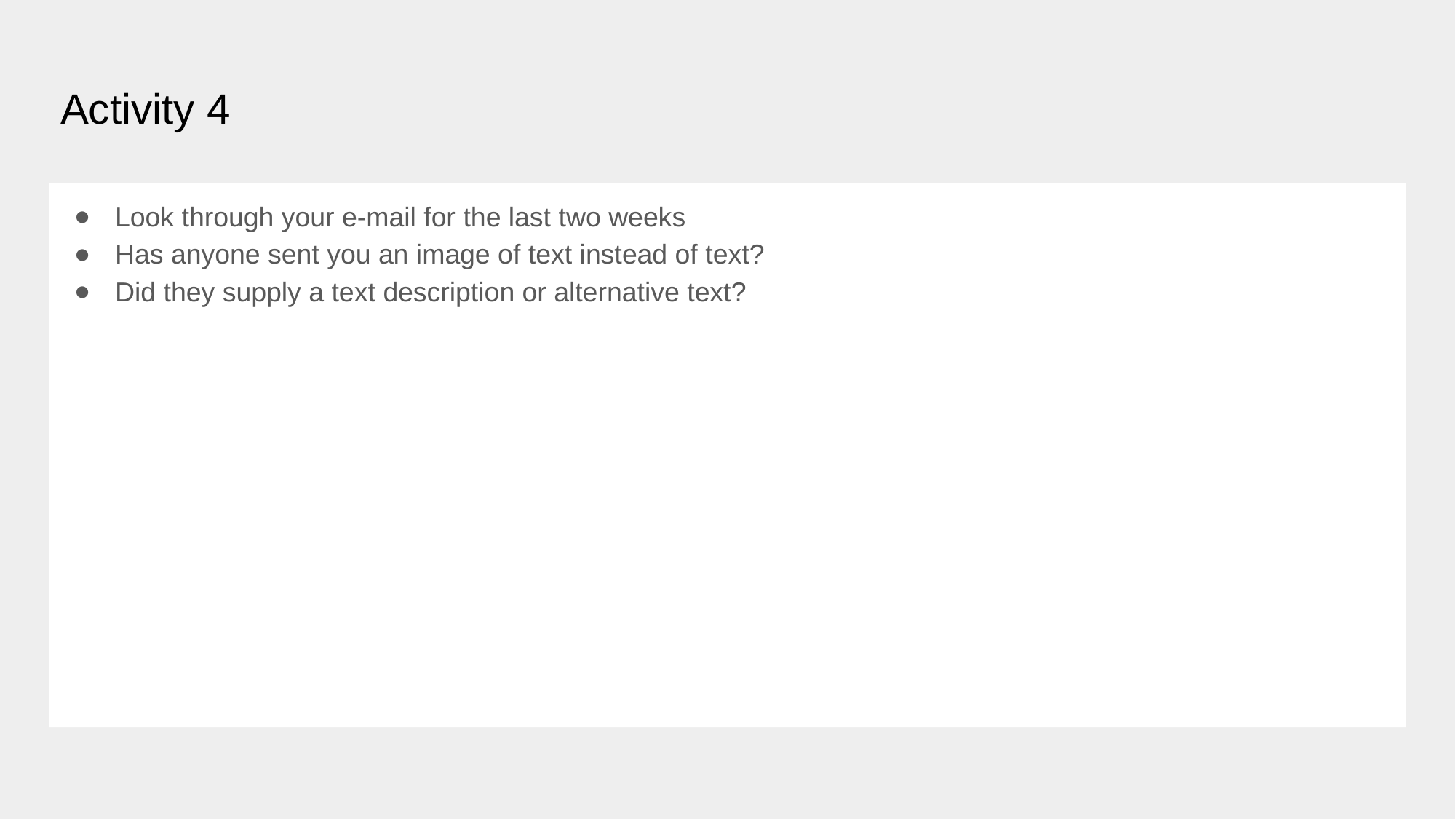

# Activity 4
Look through your e-mail for the last two weeks
Has anyone sent you an image of text instead of text?
Did they supply a text description or alternative text?